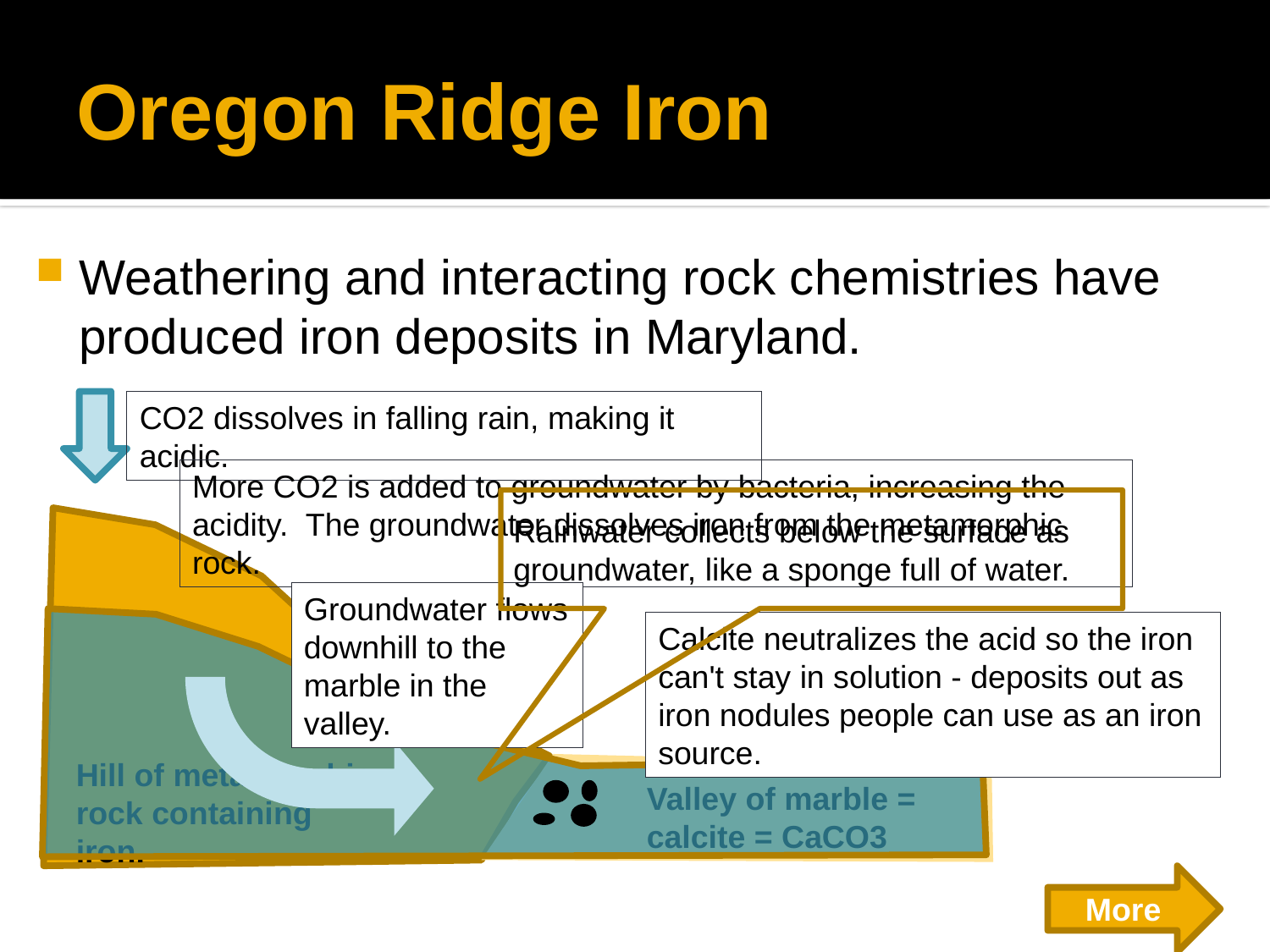

# Oregon Ridge Iron
Weathering and interacting rock chemistries have produced iron deposits in Maryland.

CO2 dissolves in falling rain, making it acidic.
More CO2 is added to groundwater by bacteria, increasing the acidity.  The groundwater dissolves iron from the metamorphic  rock.
Rainwater collects below the surface as groundwater, like a sponge full of water.

Groundwater flows downhill to the marble in the valley.

Calcite neutralizes the acid so the iron can't stay in solution - deposits out as iron nodules people can use as an iron source.

Hill of metamorphic rock containing iron.
Valley of marble = calcite = CaCO3

More